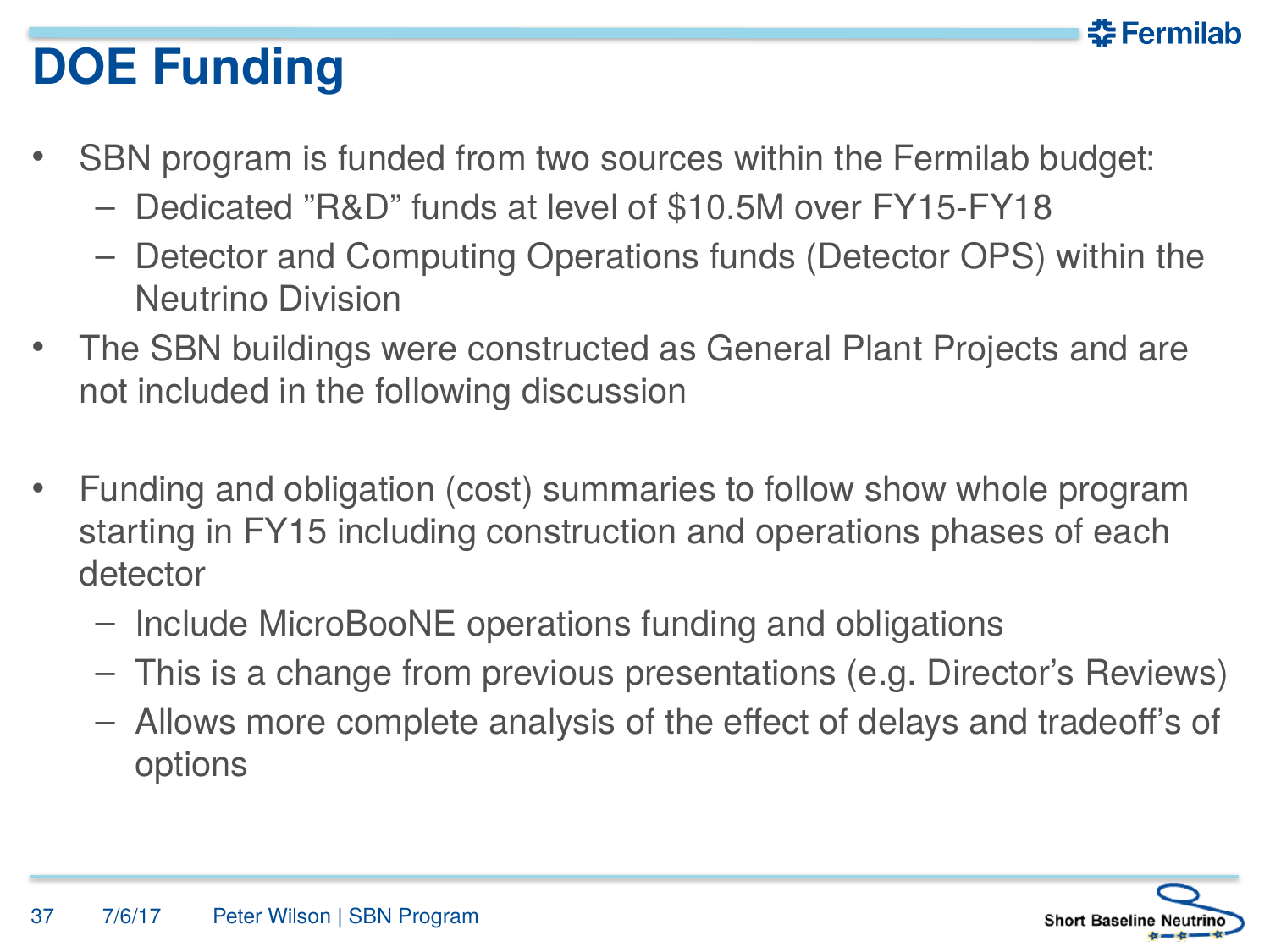

# DOE Funding
SBN program is funded from two sources within the Fermilab budget:
Dedicated ”R&D” funds at level of $10.5M over FY15-FY18
Detector and Computing Operations funds (Detector OPS) within the Neutrino Division
The SBN buildings were constructed as General Plant Projects and are not included in the following discussion

Funding and obligation (cost) summaries to follow show whole program starting in FY15 including construction and operations phases of each detector
Include MicroBooNE operations funding and obligations
This is a change from previous presentations (e.g. Director’s Reviews)
Allows more complete analysis of the effect of delays and tradeoff’s of options

37
7/6/17
Peter Wilson | SBN Program